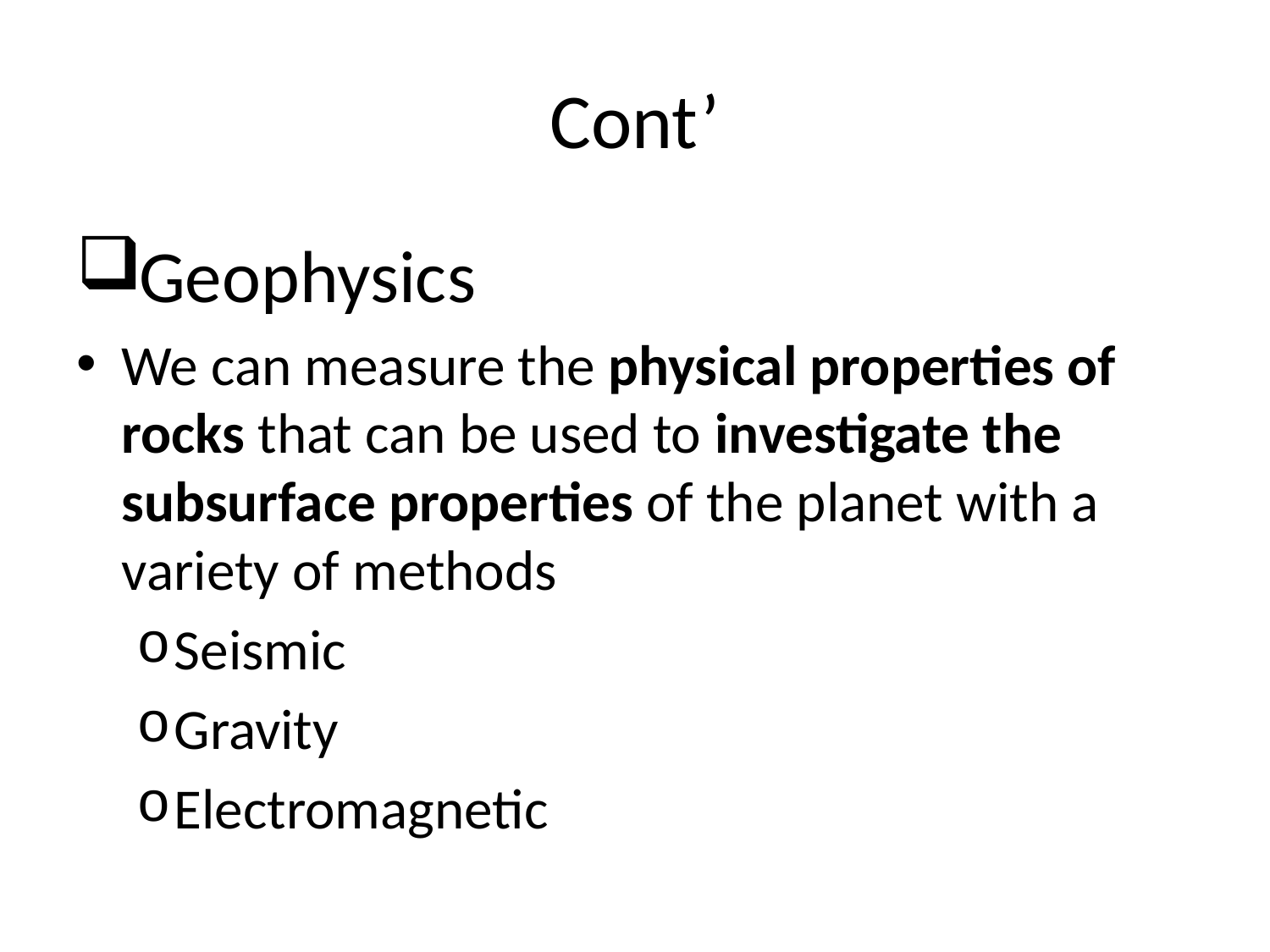

# Cont’
Geophysics
We can measure the physical properties of rocks that can be used to investigate the subsurface properties of the planet with a variety of methods
Seismic
Gravity
Electromagnetic